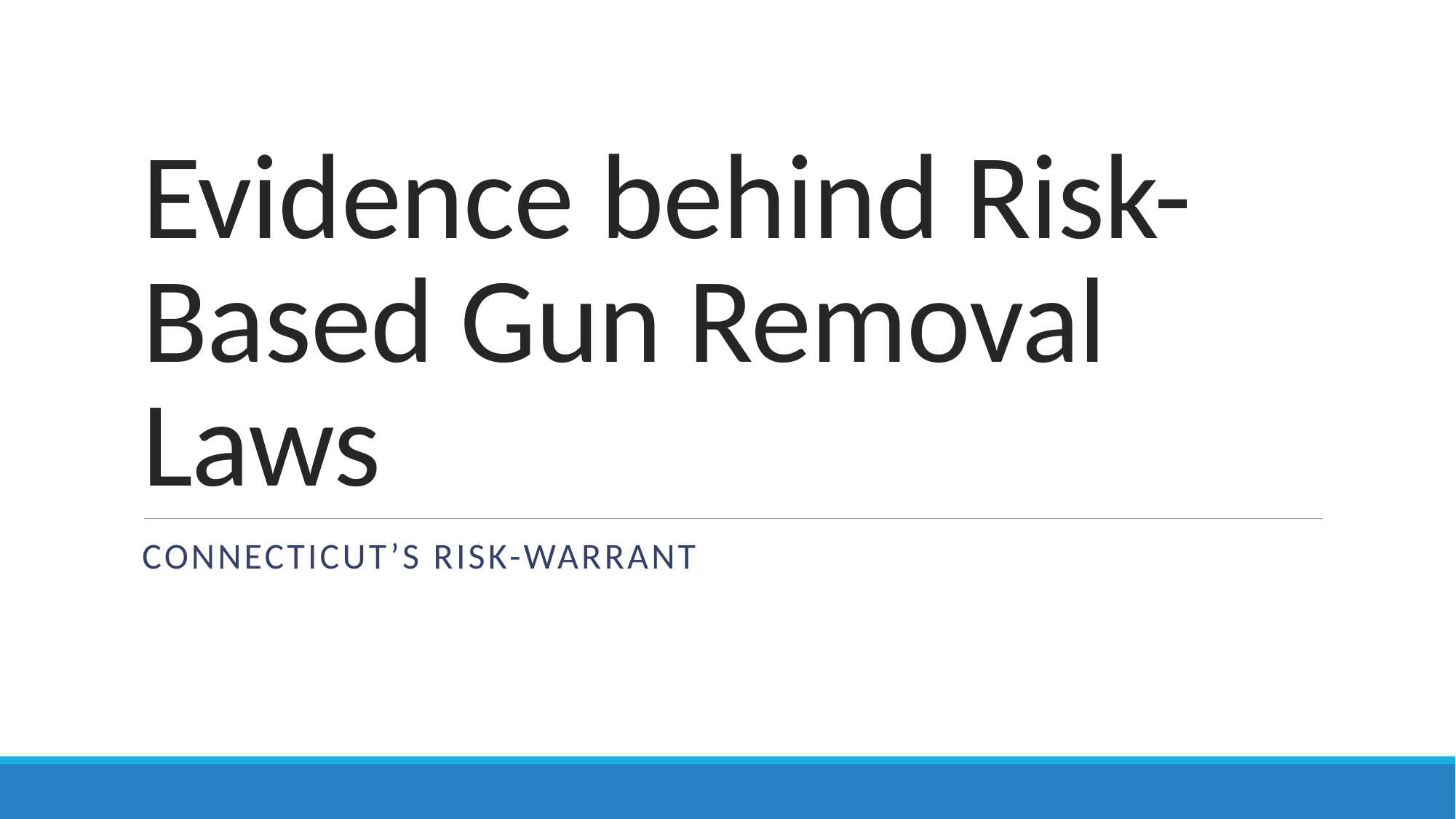

# Evidence behind Risk-Based Gun Removal Laws
Connecticut’s Risk-Warrant